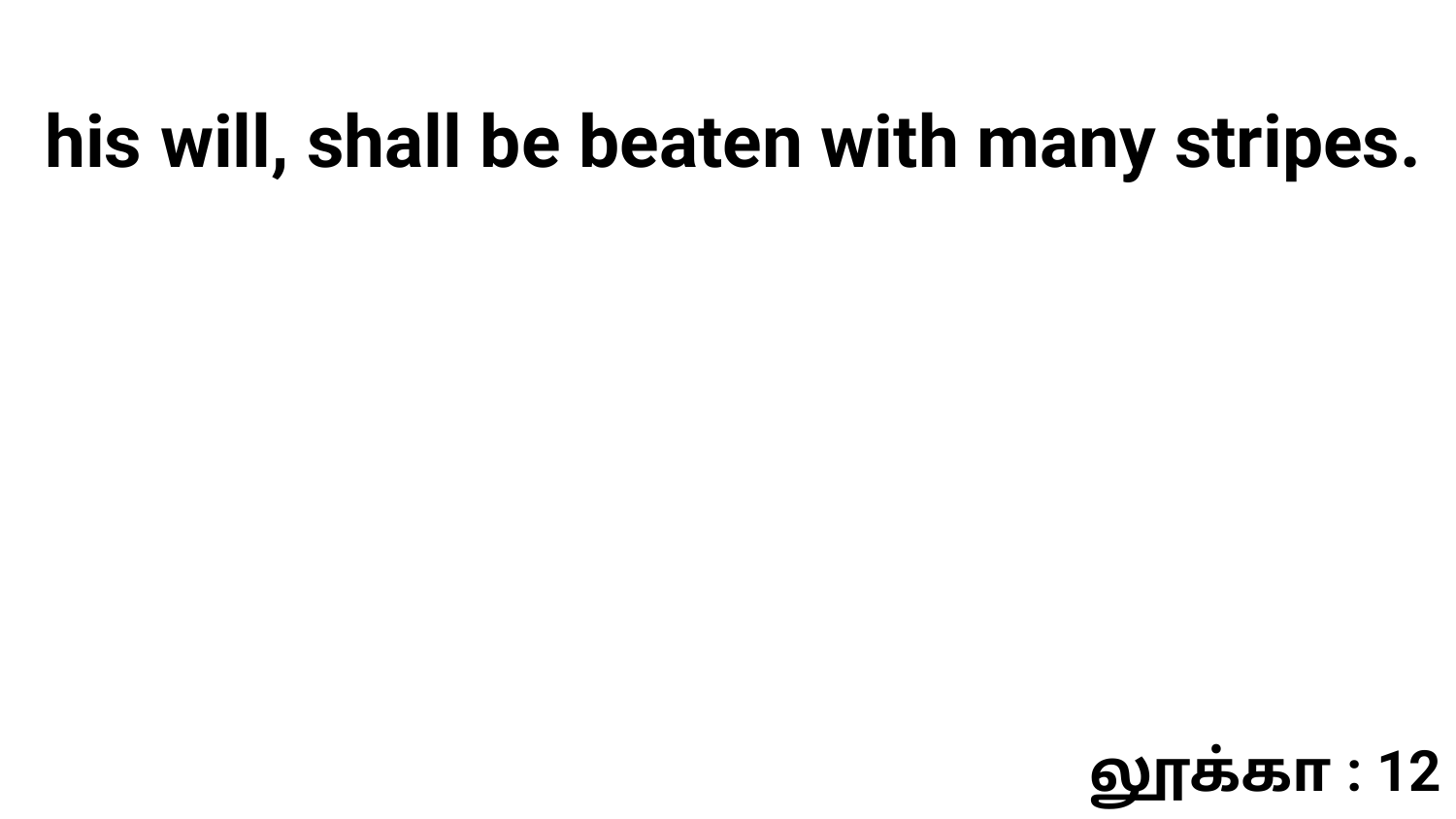

his will, shall be beaten with many stripes.
லூக்கா : 12